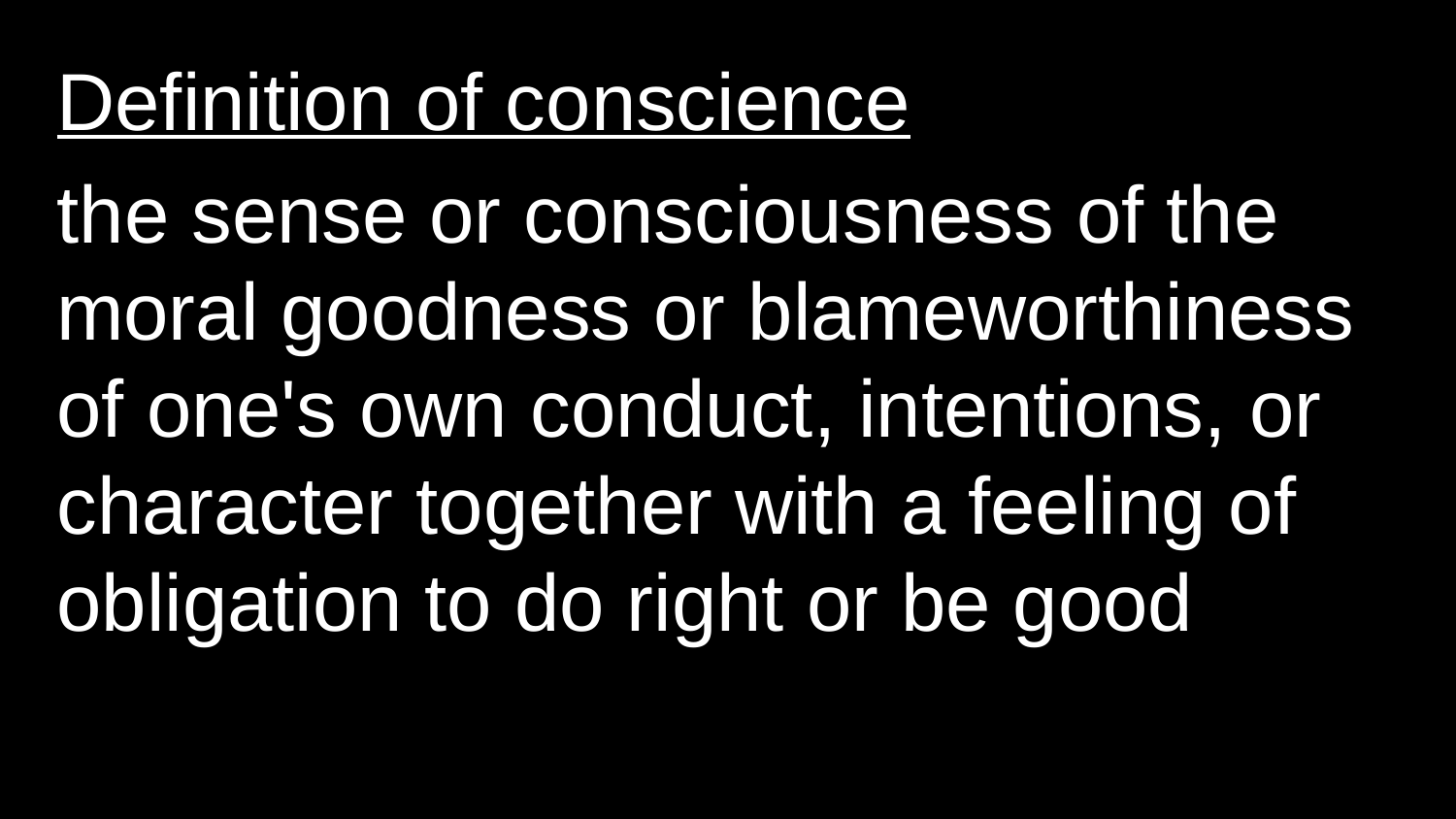

Definition of conscience
the sense or consciousness of the moral goodness or blameworthiness of one's own conduct, intentions, or character together with a feeling of obligation to do right or be good